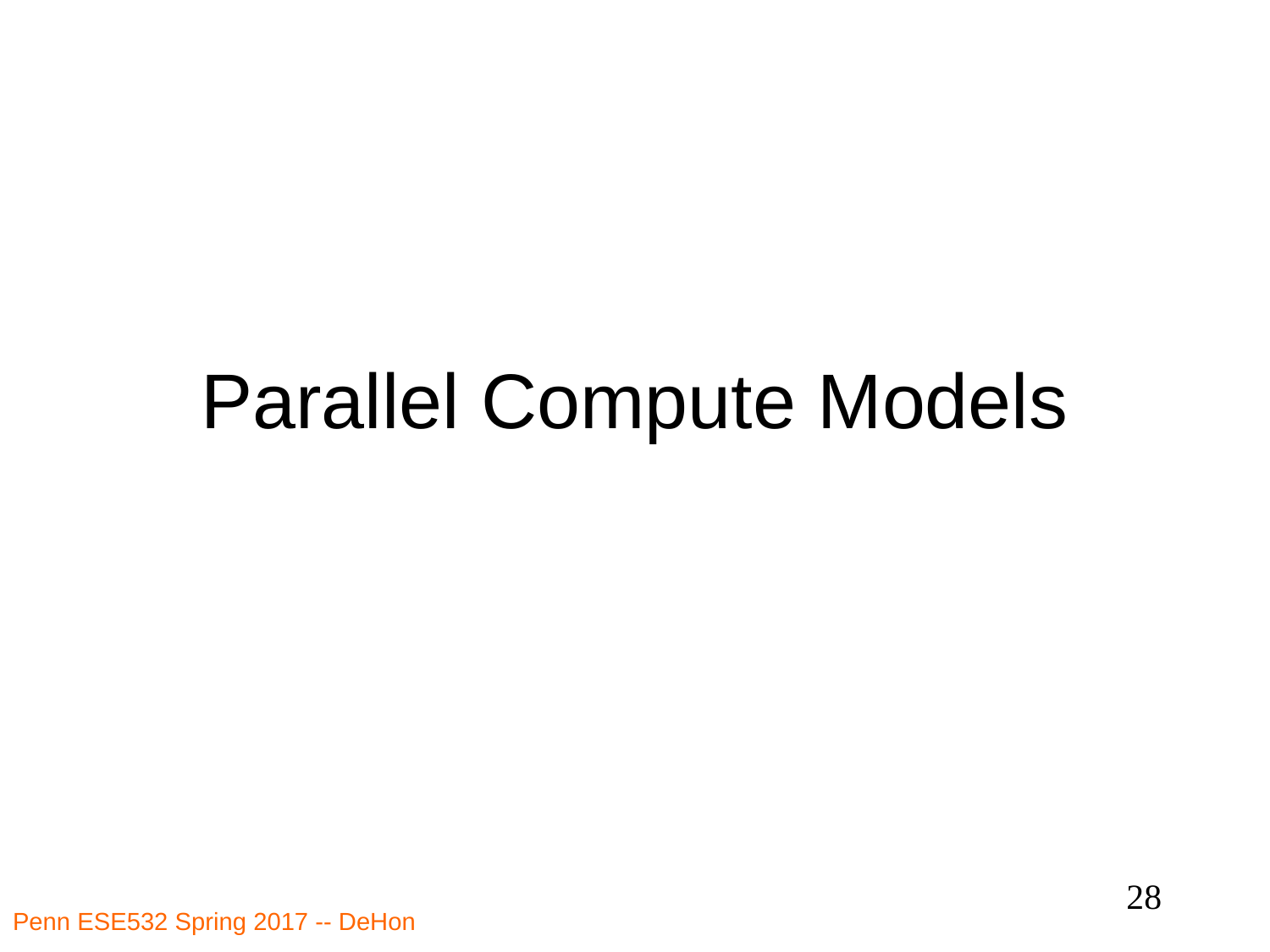

# Parallel Compute Models

28
Penn ESE532 Spring 2017 -- DeHon